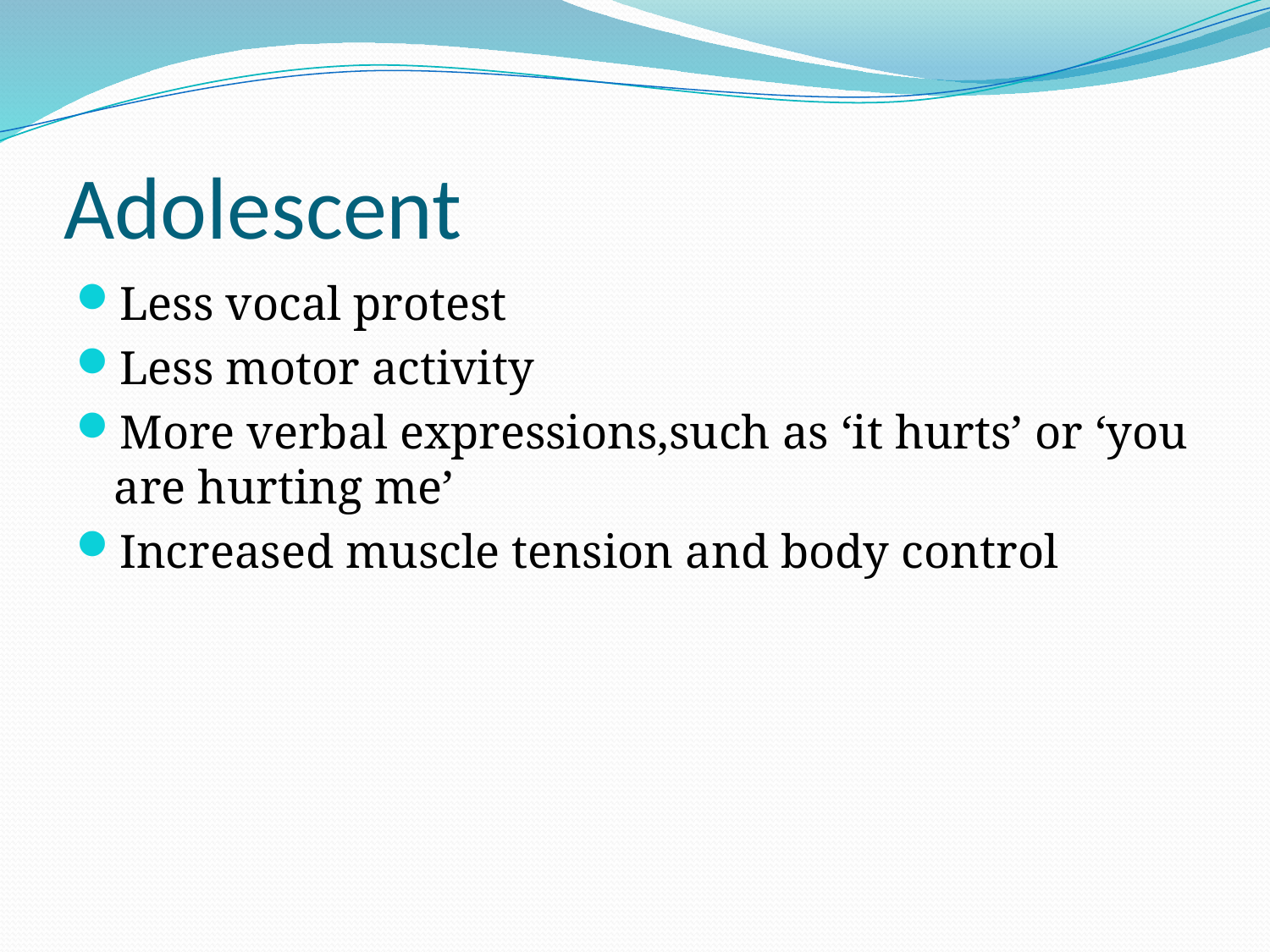

# Adolescent
Less vocal protest
Less motor activity
More verbal expressions,such as ‘it hurts’ or ‘you are hurting me’
Increased muscle tension and body control